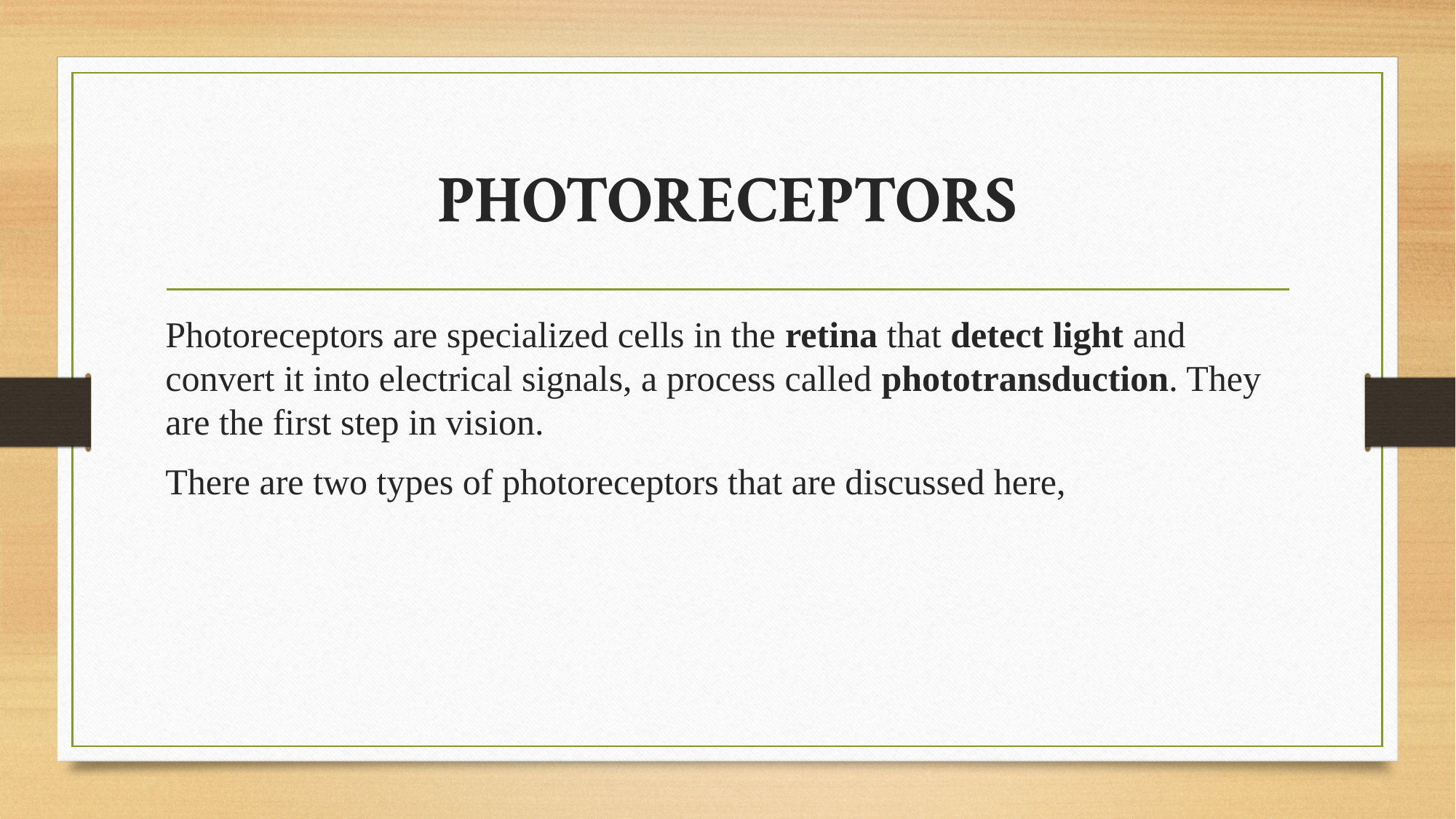

# PHOTORECEPTORS
Photoreceptors are specialized cells in the retina that detect light and convert it into electrical signals, a process called phototransduction. They are the first step in vision.
There are two types of photoreceptors that are discussed here,